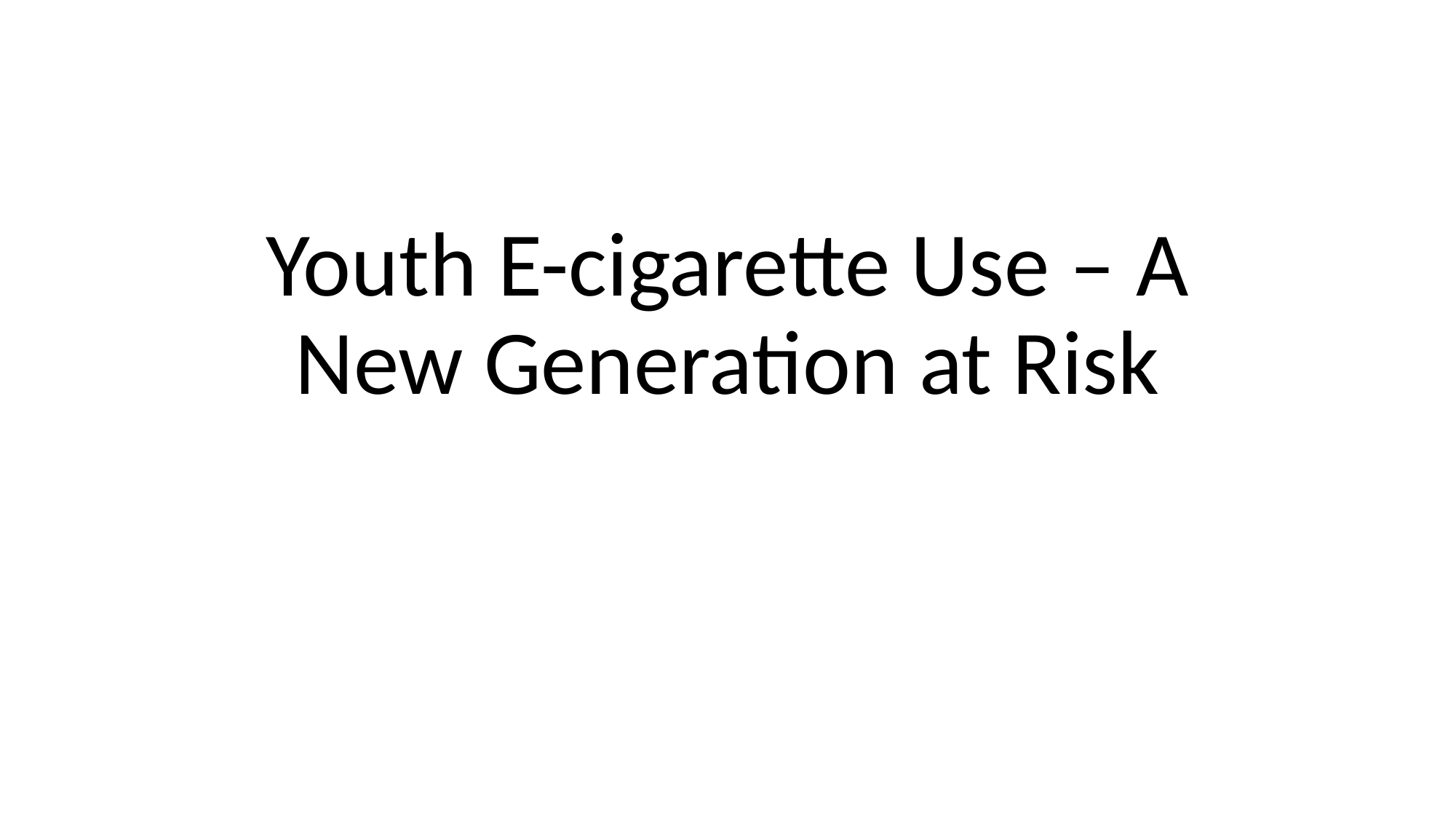

# Youth E-cigarette Use – A New Generation at Risk